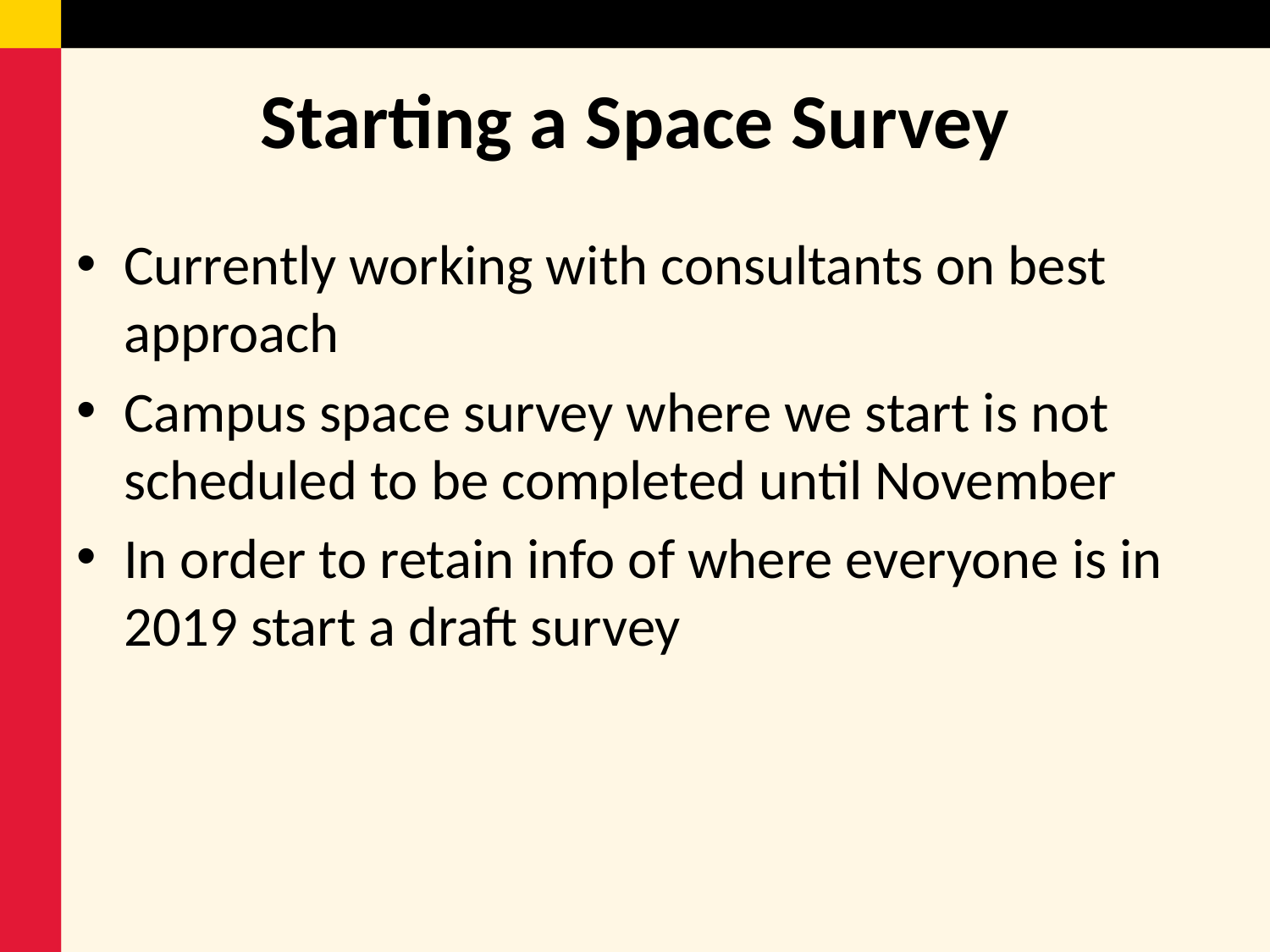

# Starting a Space Survey
Currently working with consultants on best approach
Campus space survey where we start is not scheduled to be completed until November
In order to retain info of where everyone is in 2019 start a draft survey